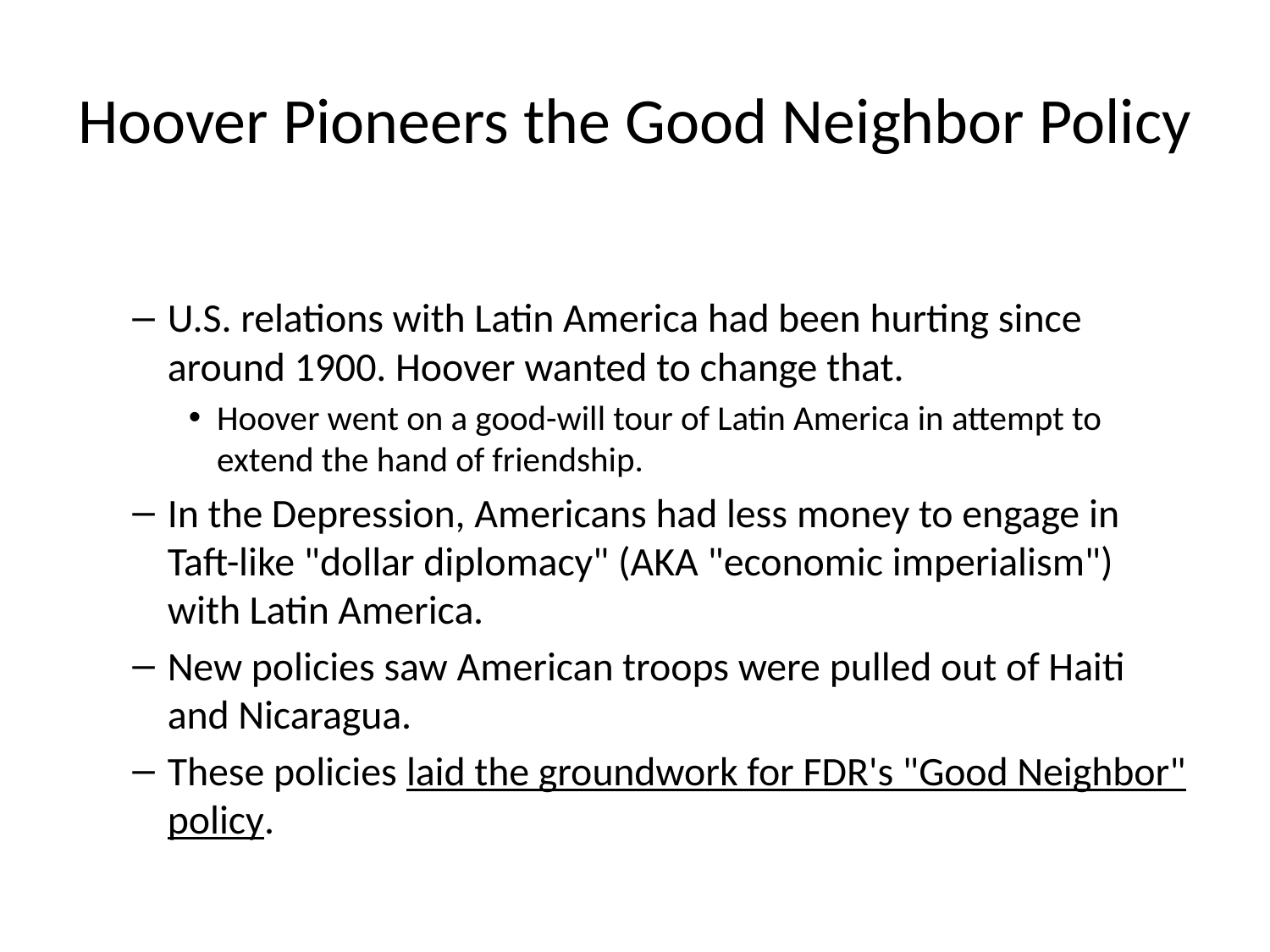

# Hoover Pioneers the Good Neighbor Policy

U.S. relations with Latin America had been hurting since around 1900. Hoover wanted to change that.
Hoover went on a good-will tour of Latin America in attempt to extend the hand of friendship.
In the Depression, Americans had less money to engage in Taft-like "dollar diplomacy" (AKA "economic imperialism") with Latin America.
New policies saw American troops were pulled out of Haiti and Nicaragua.
These policies laid the groundwork for FDR's "Good Neighbor" policy.